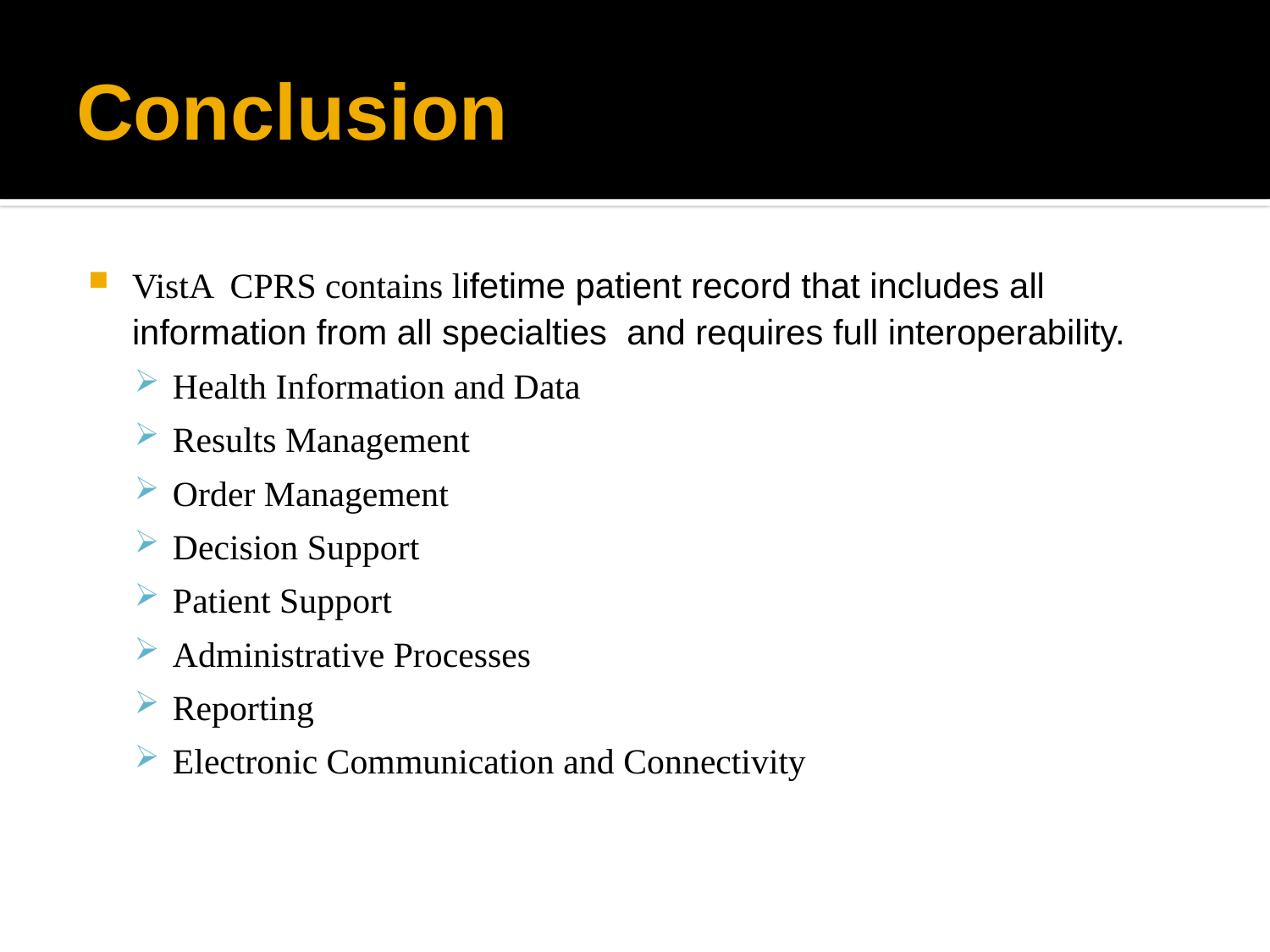

# Conclusion
VistA  CPRS contains lifetime patient record that includes all information from all specialties  and requires full interoperability.
Health Information and Data
Results Management
Order Management
Decision Support
Patient Support
Administrative Processes
Reporting
Electronic Communication and Connectivity